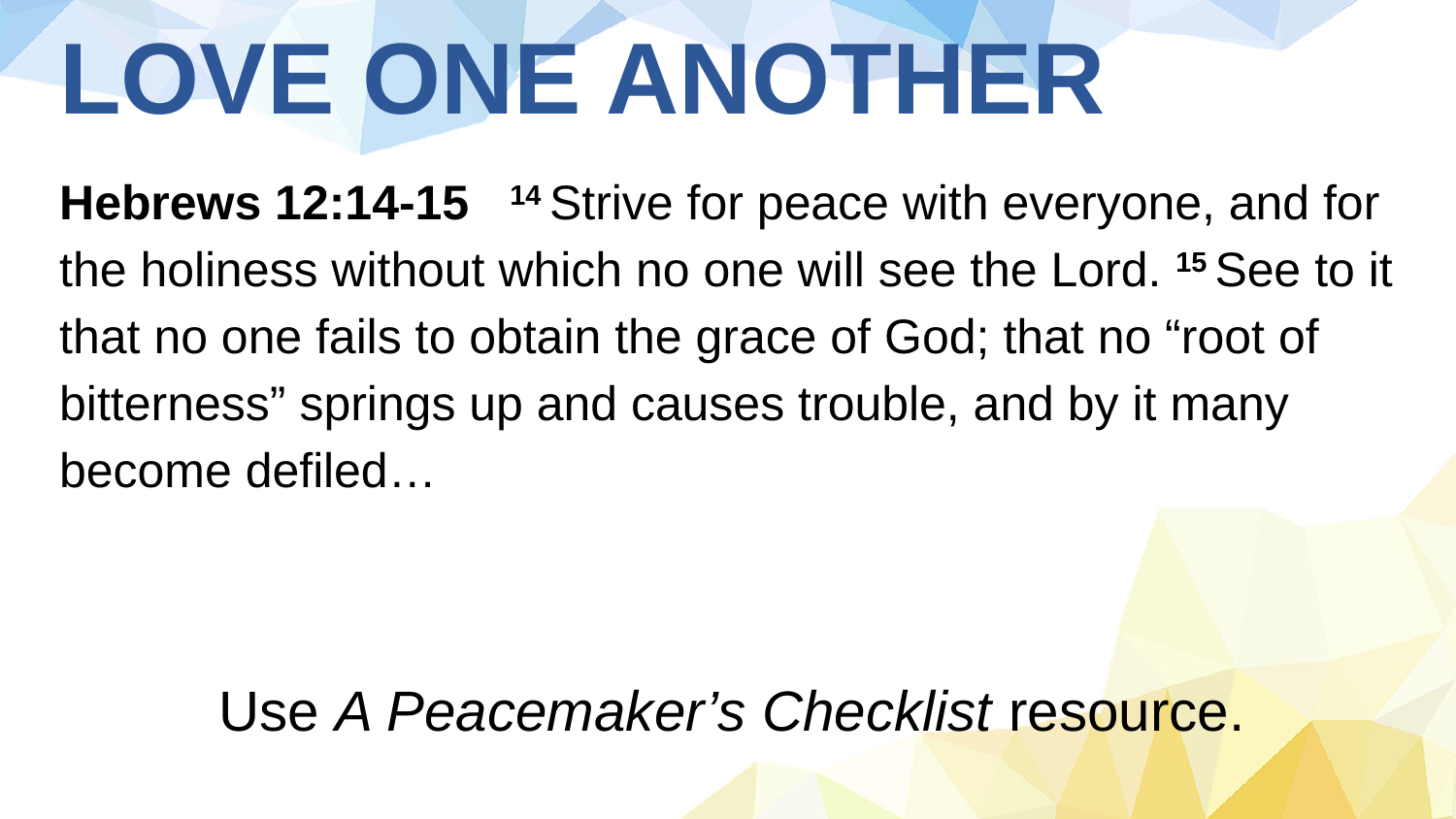

# LOVE ONE ANOTHER
Hebrews 12:14-15   14 Strive for peace with everyone, and for the holiness without which no one will see the Lord. 15 See to it that no one fails to obtain the grace of God; that no “root of bitterness” springs up and causes trouble, and by it many become defiled…

Use A Peacemaker’s Checklist resource.